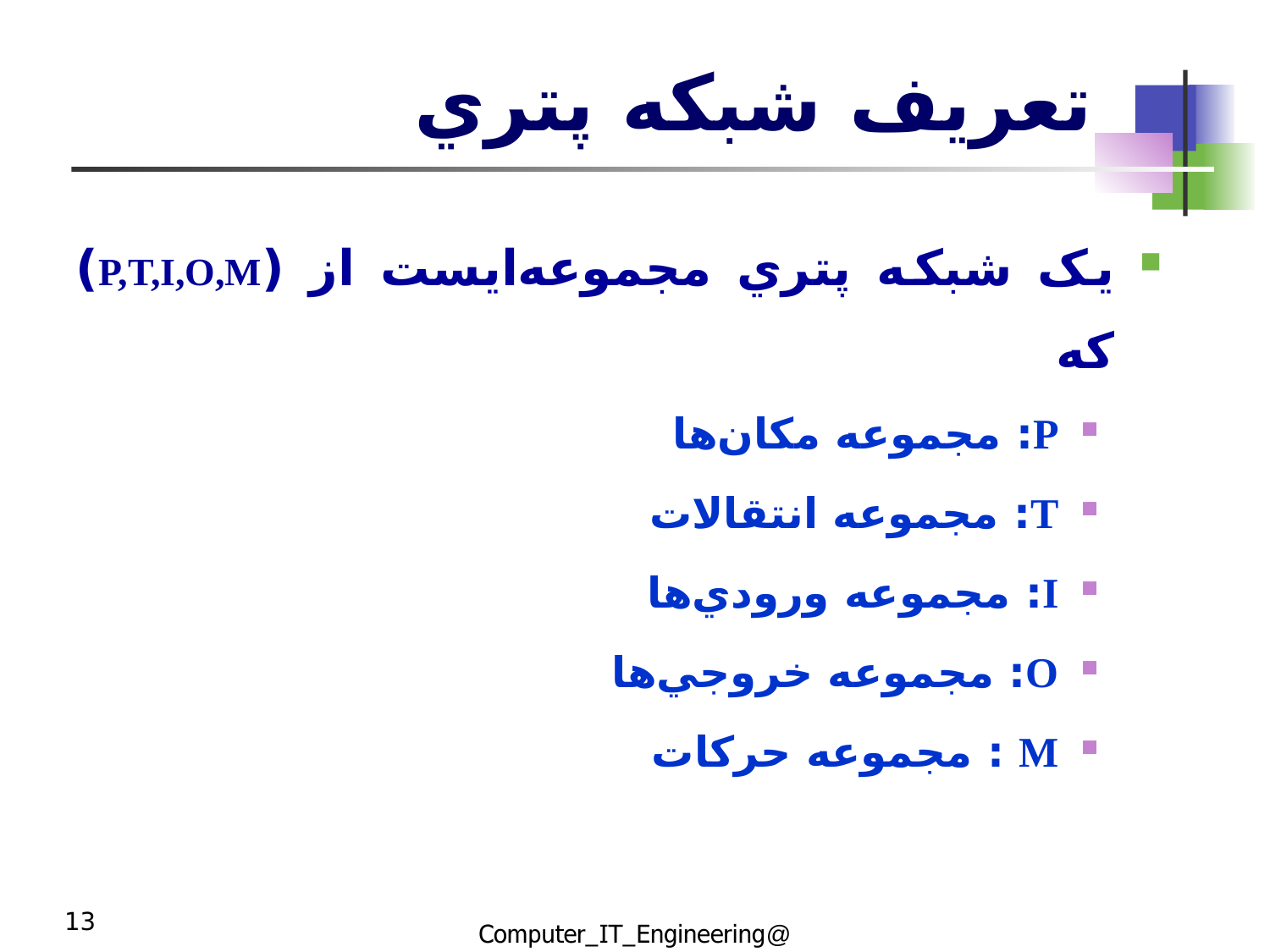

# تعريف شبکه پتري
يک شبکه پتري مجموعه‌ايست از (P,T,I,O,M) که
P: مجموعه مکان‌‌ها
T: مجموعه انتقالات
I: مجموعه ورودي‌ها
O: مجموعه خروجي‌ها
M : مجموعه حرکات

13
@Computer_IT_Engineering